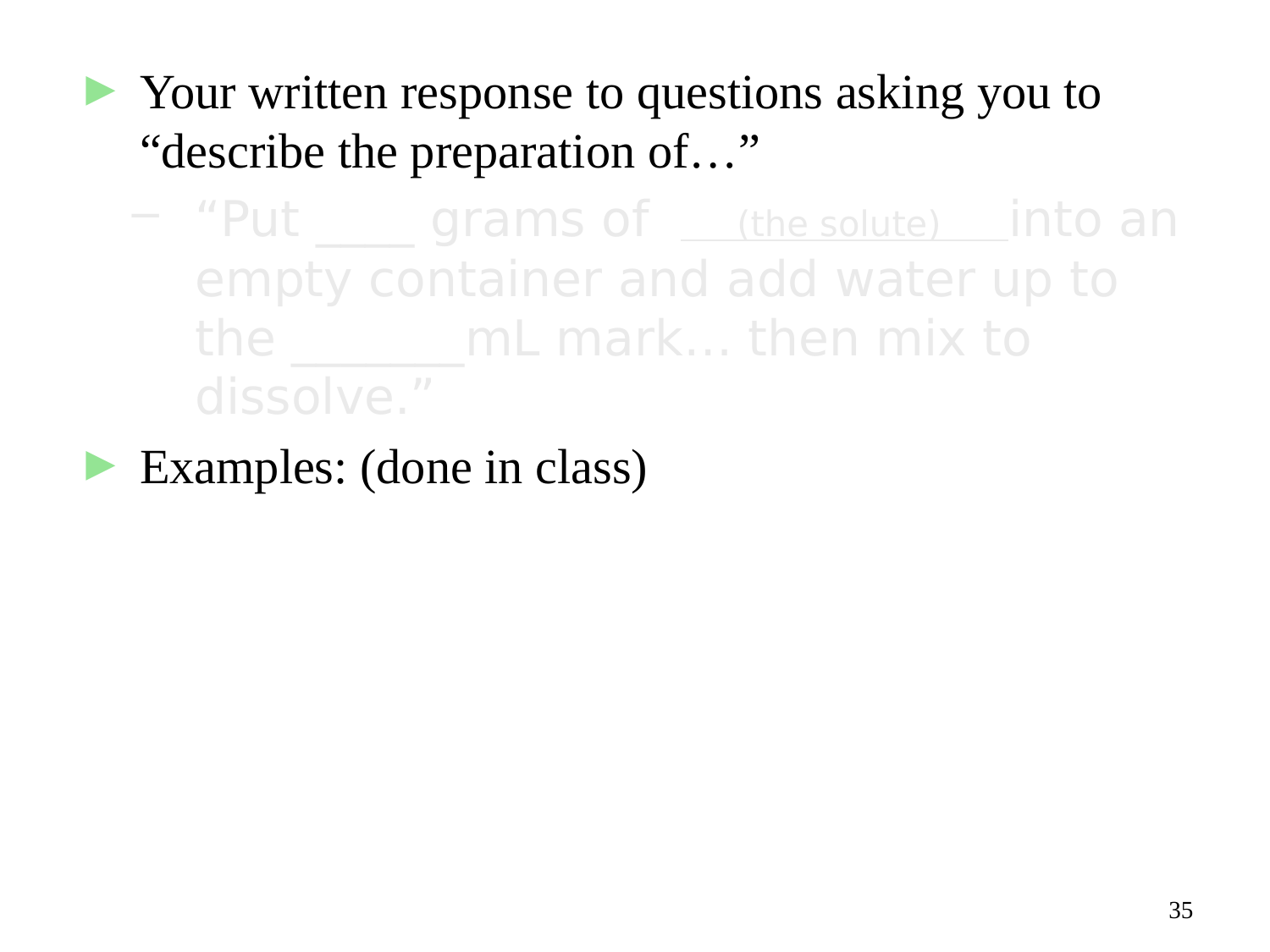

Your written response to questions asking you to “describe the preparation of…”
“Put ____ grams of       (the solute)      into an empty container and add water up to the _______mL mark… then mix to dissolve.”
Examples: (done in class)
35